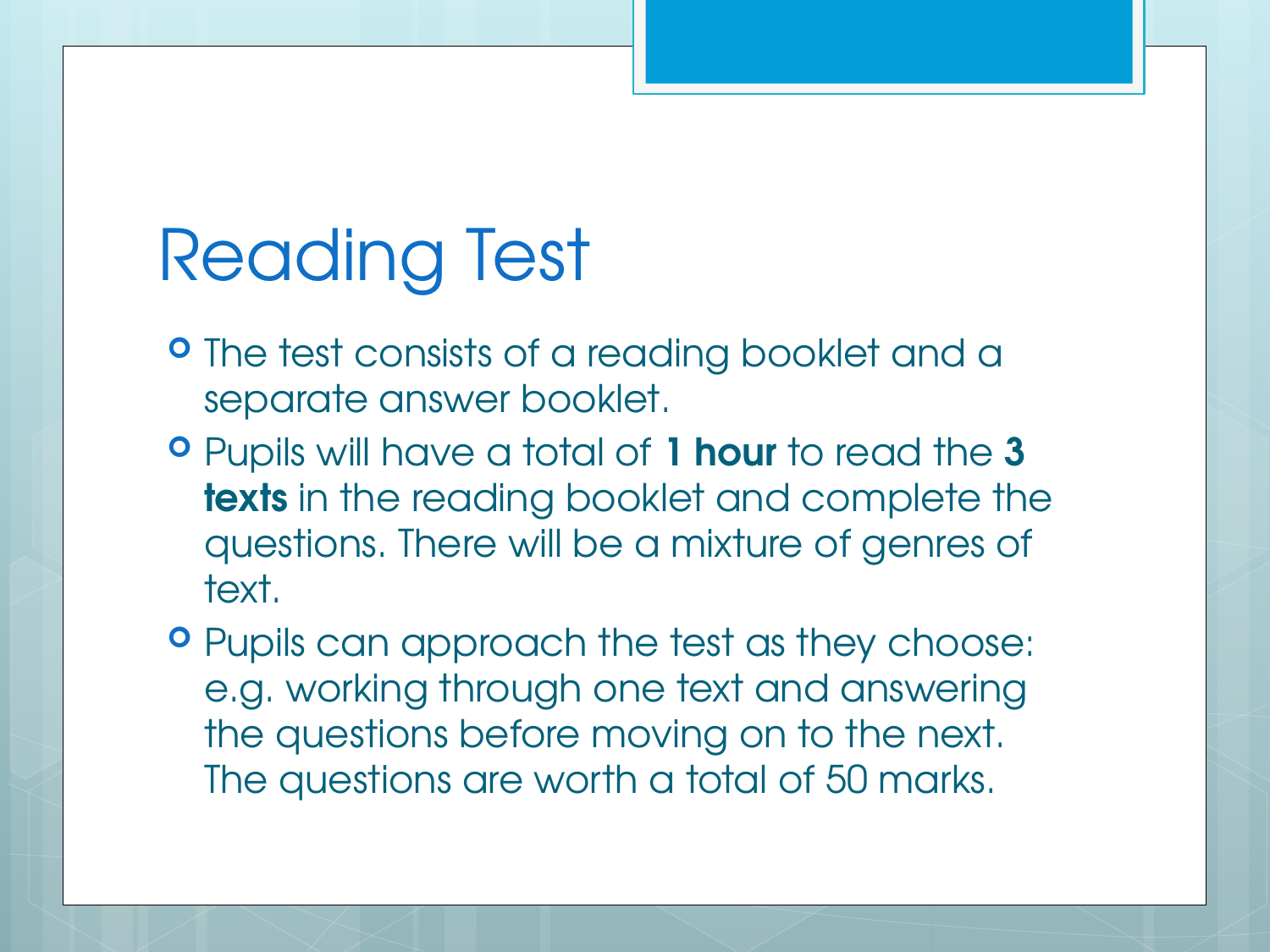

# Reading Test
The test consists of a reading booklet and a separate answer booklet.
Pupils will have a total of 1 hour to read the 3 texts in the reading booklet and complete the questions. There will be a mixture of genres of text.
Pupils can approach the test as they choose: e.g. working through one text and answering the questions before moving on to the next. The questions are worth a total of 50 marks.